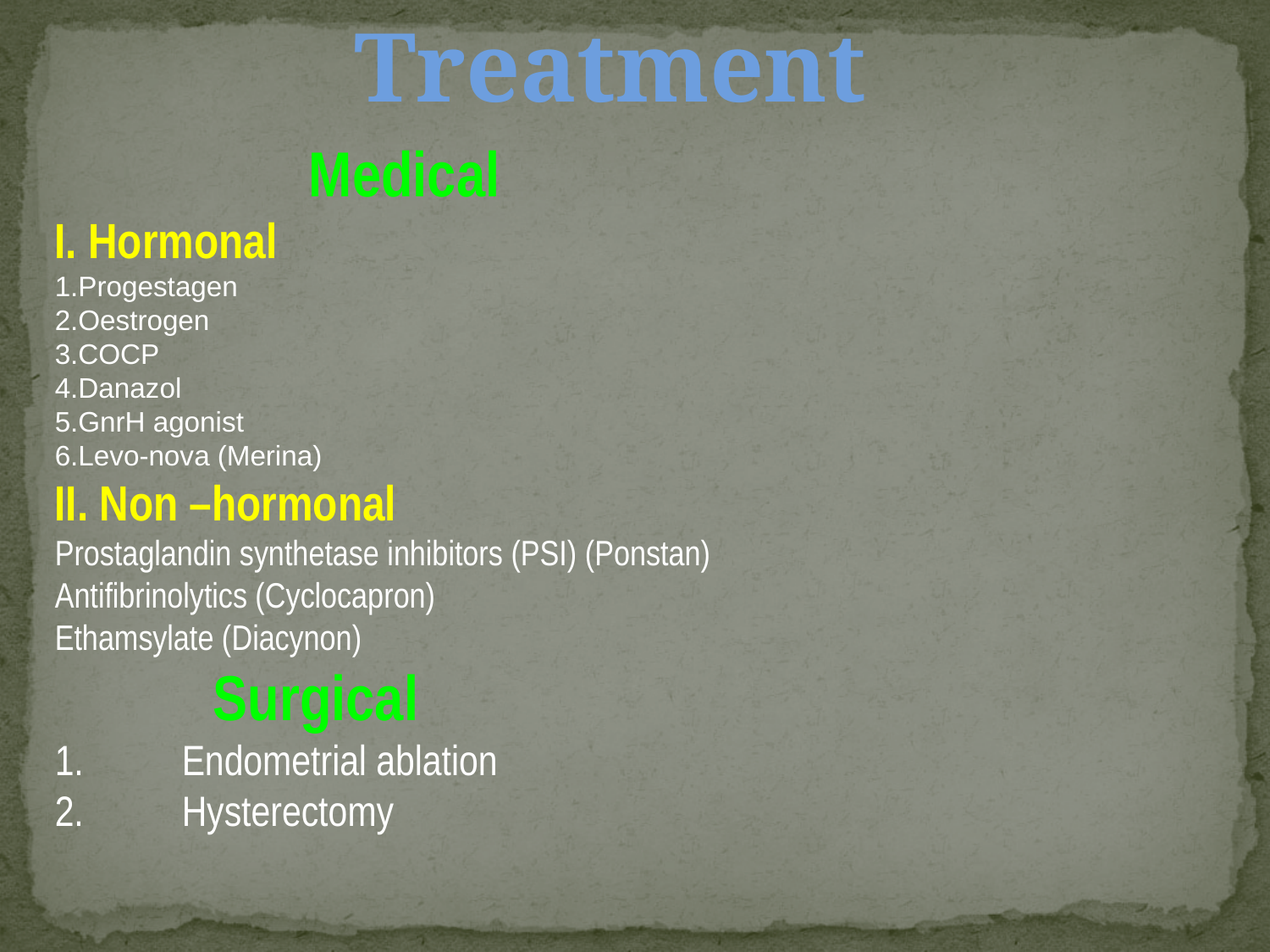

Treatment
Medical
I. Hormonal
1.Progestagen
2.Oestrogen
3.COCP
4.Danazol
5.GnrH agonist
6.Levo-nova (Merina)
II. Non –hormonal
Prostaglandin synthetase inhibitors (PSI) (Ponstan)
Antifibrinolytics (Cyclocapron)
Ethamsylate (Diacynon)
           Surgical
1.	Endometrial ablation
2.	Hysterectomy